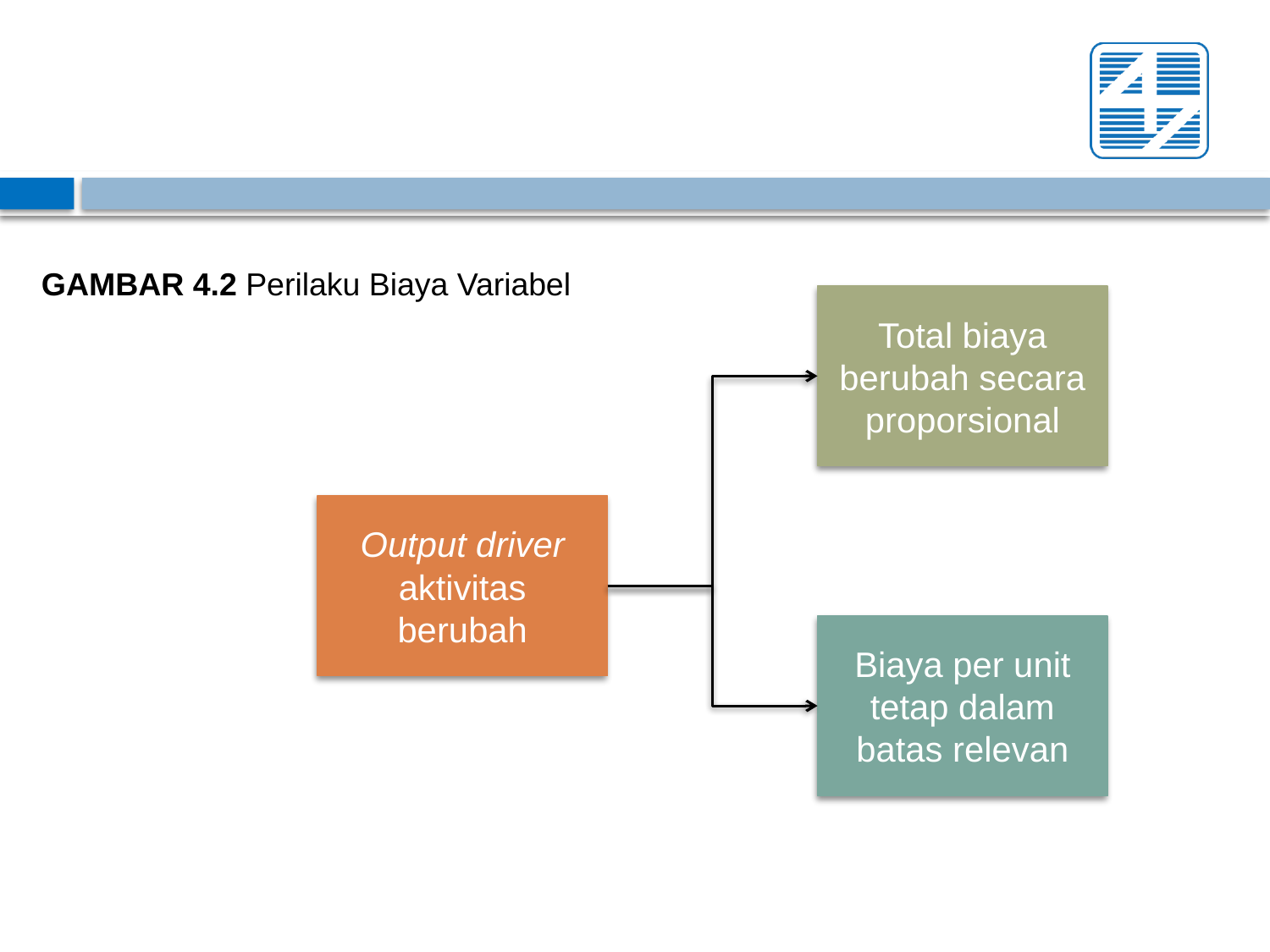

GAMBAR 4.2 Perilaku Biaya Variabel
Total biaya berubah secara proporsional
Output driver aktivitas berubah
Biaya per unit tetap dalam batas relevan